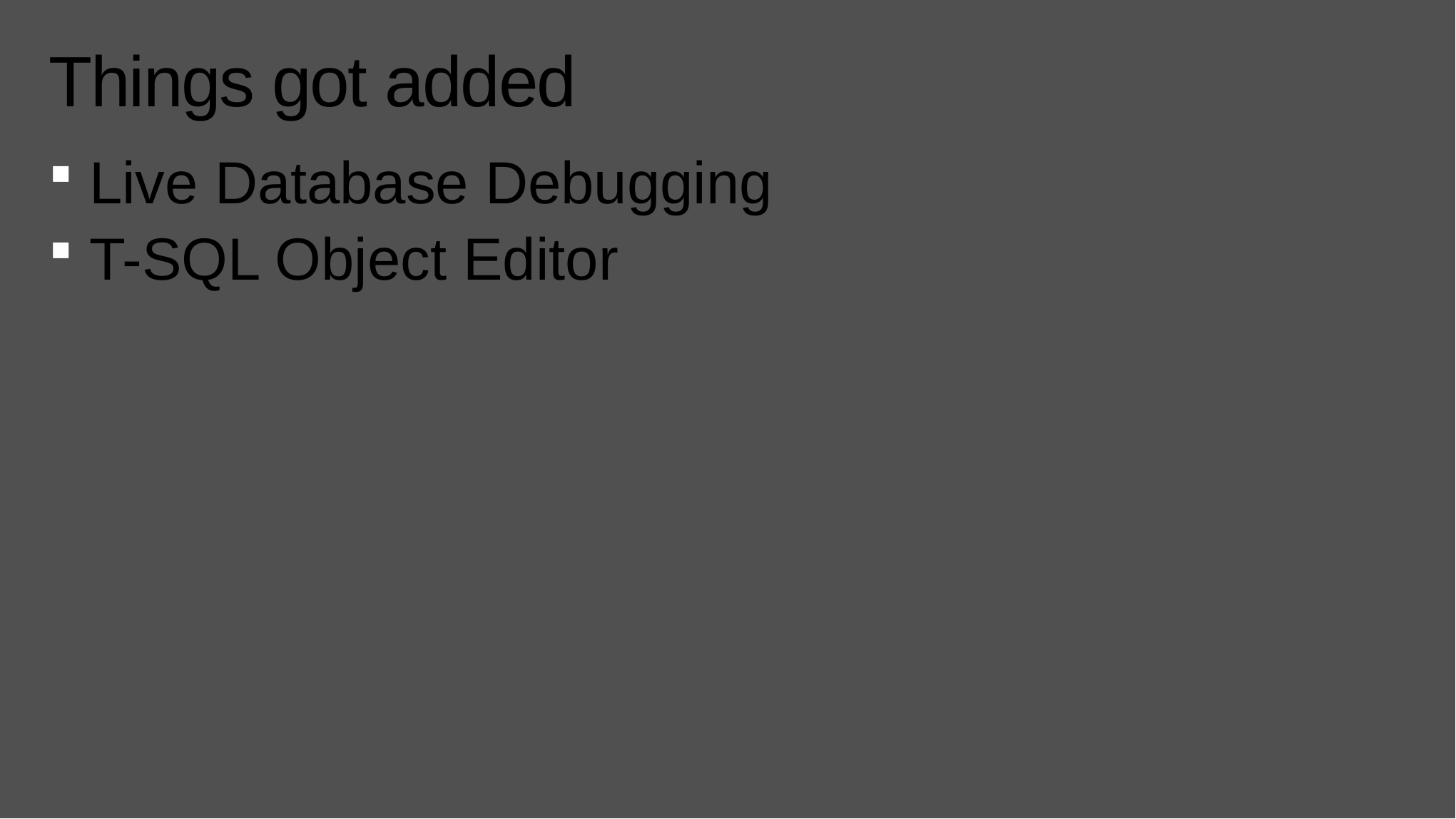

# Things got added
Live Database Debugging
T-SQL Object Editor